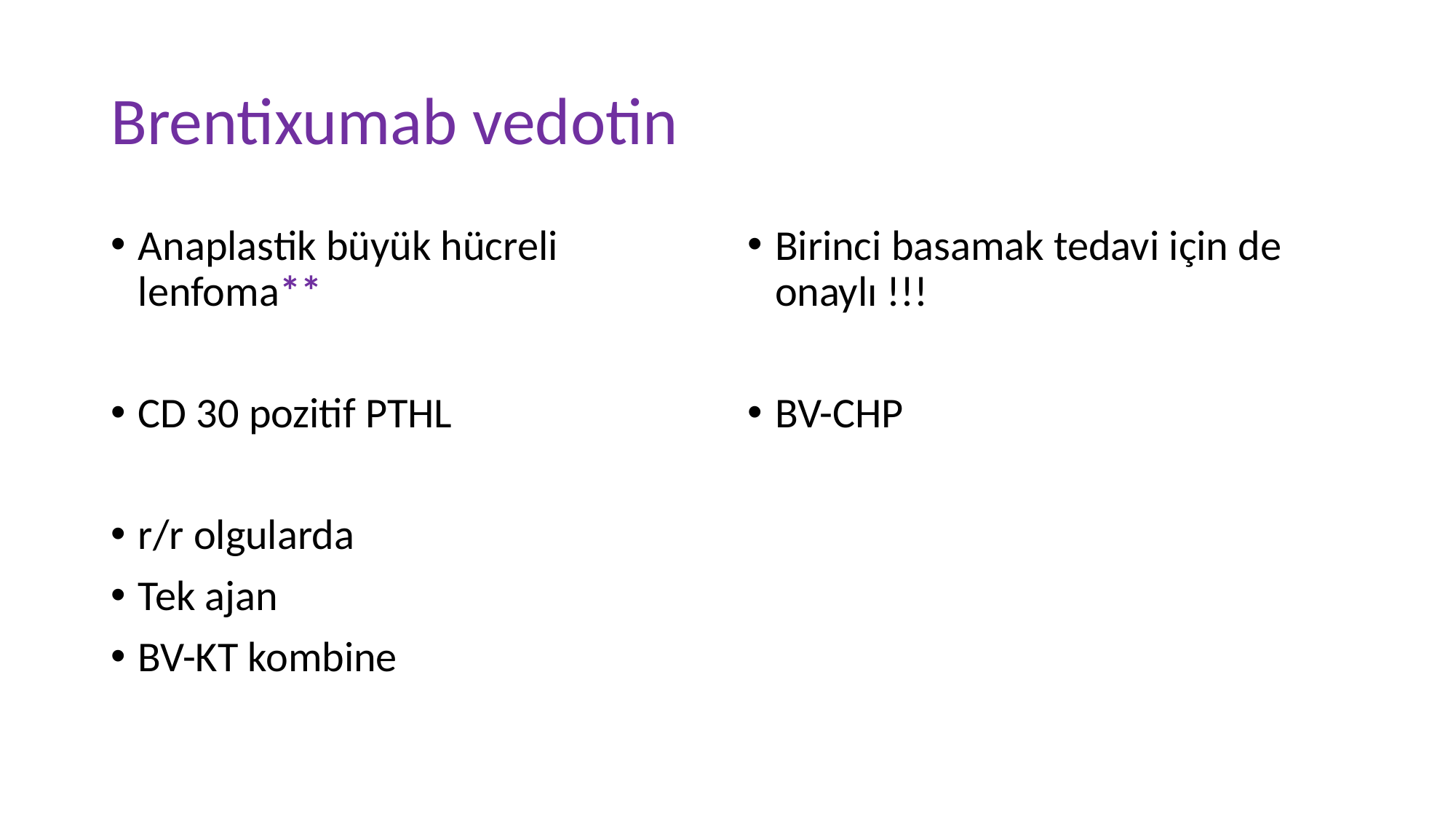

# Brentixumab vedotin
Anaplastik büyük hücreli lenfoma**

CD 30 pozitif PTHL

r/r olgularda
Tek ajan
BV-KT kombine
Birinci basamak tedavi için de onaylı !!!

BV-CHP